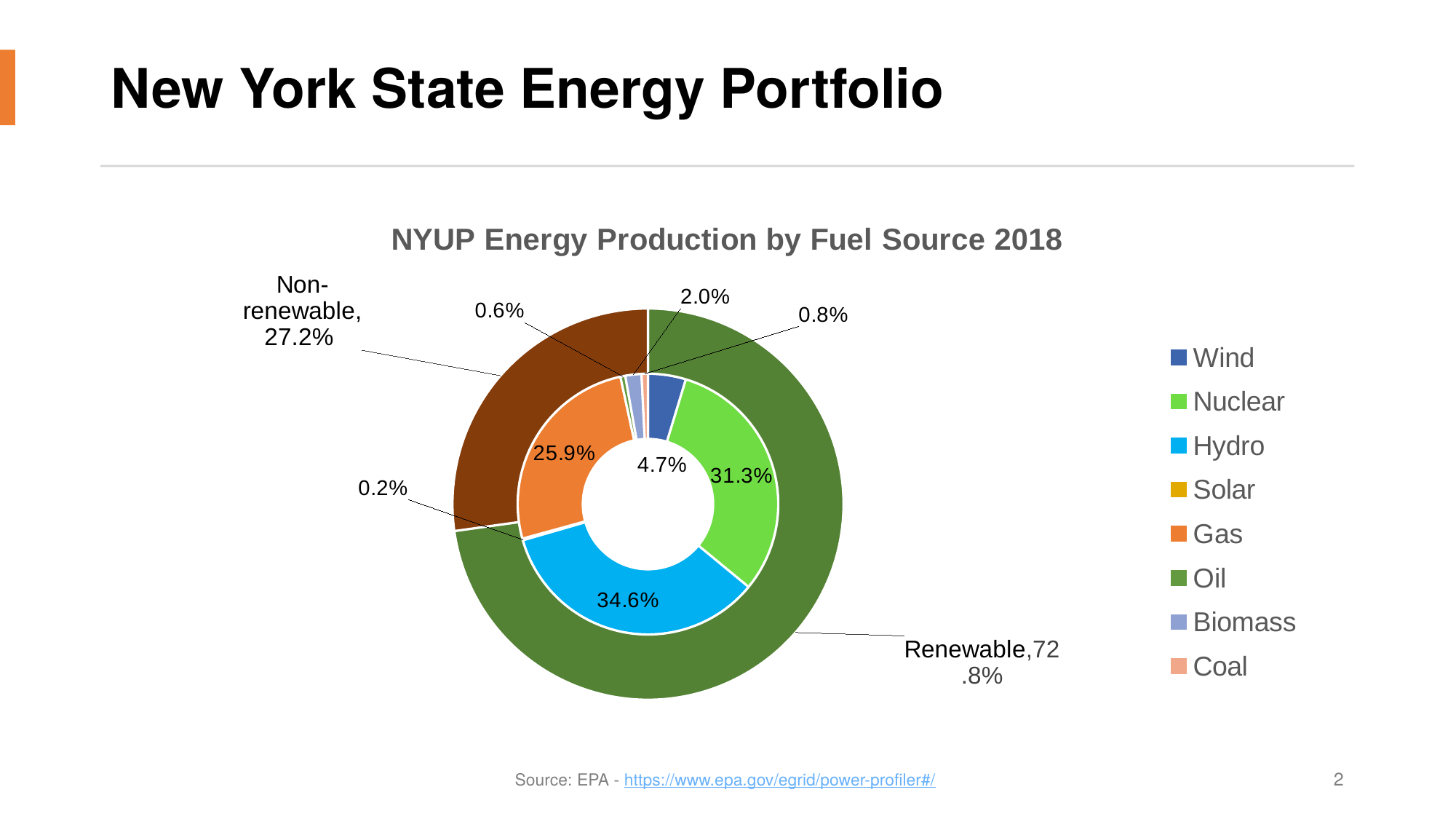

# New York State Energy Portfolio

[unsupported chart]

Source: EPA - https://www.epa.gov/egrid/power-profiler#/
2